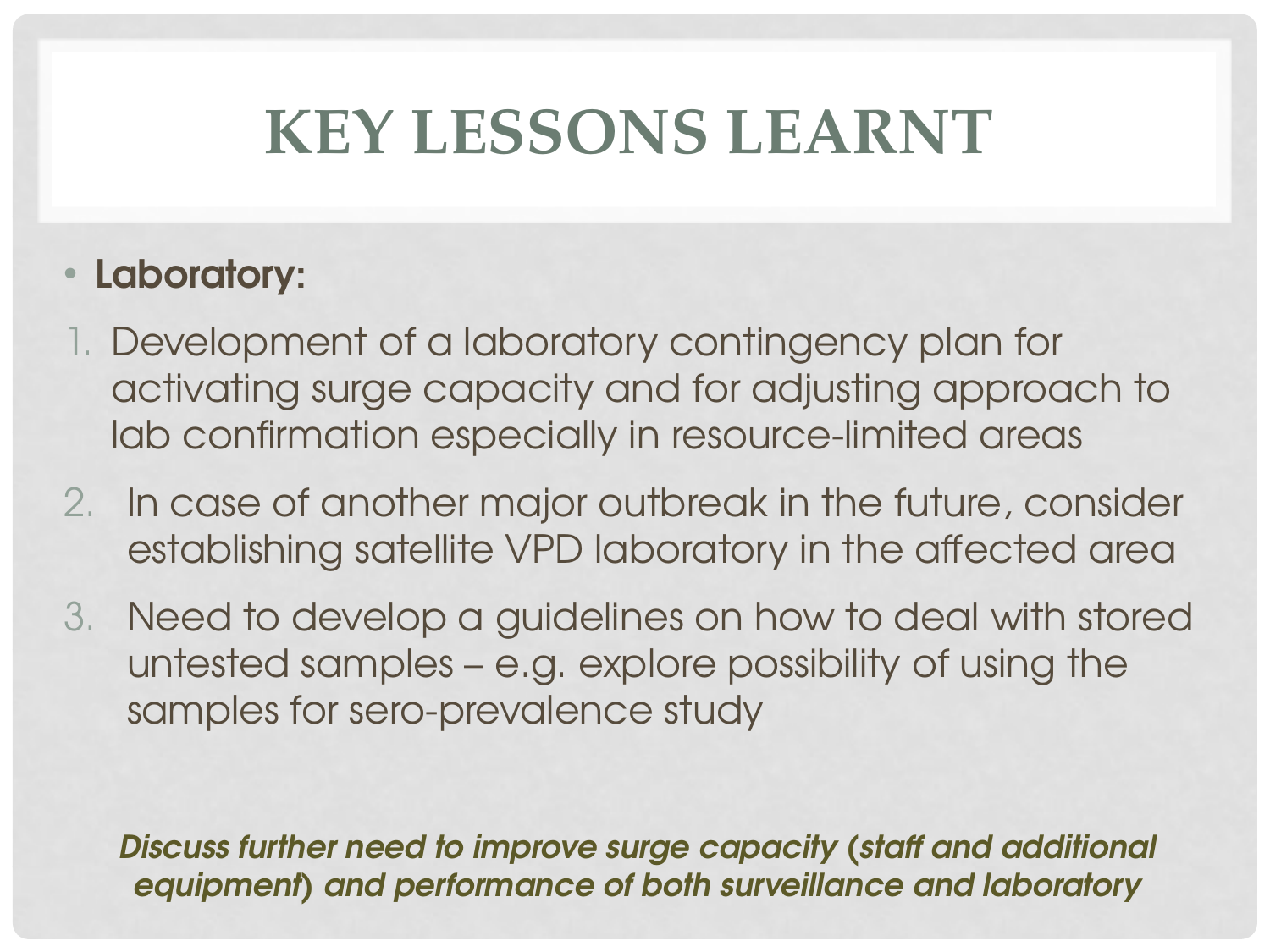

# Key Lessons Learnt
Laboratory:
Development of a laboratory contingency plan for activating surge capacity and for adjusting approach to lab confirmation especially in resource-limited areas
In case of another major outbreak in the future, consider establishing satellite VPD laboratory in the affected area
Need to develop a guidelines on how to deal with stored untested samples – e.g. explore possibility of using the samples for sero-prevalence study

Discuss further need to improve surge capacity (staff and additional equipment) and performance of both surveillance and laboratory